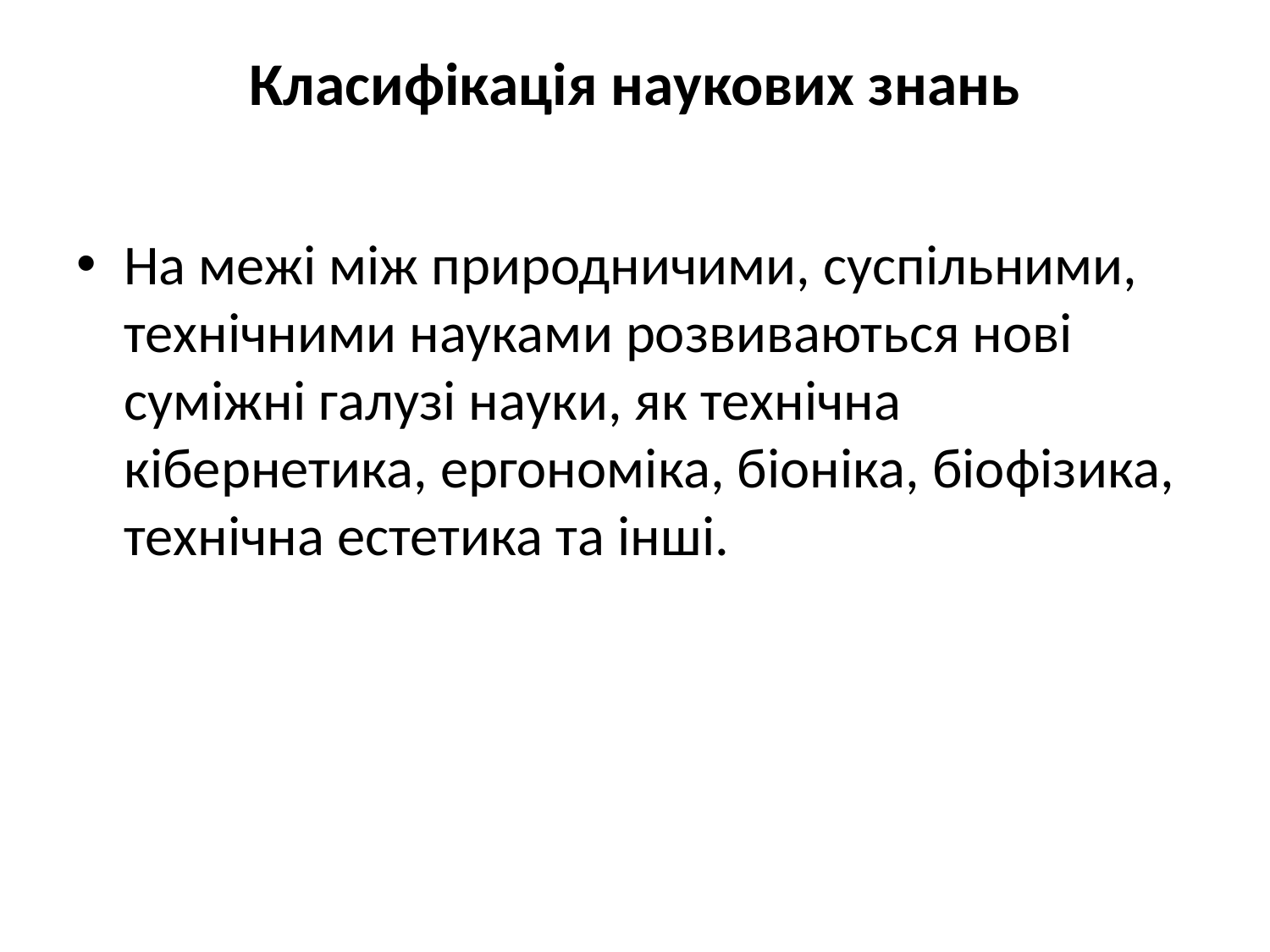

# Класифікація наукових знань
На межі між природничими, суспільними, технічними науками розвиваються нові суміжні галузі науки, як технічна кібернетика, ергономіка, біоніка, біофізика, технічна естетика та інші.